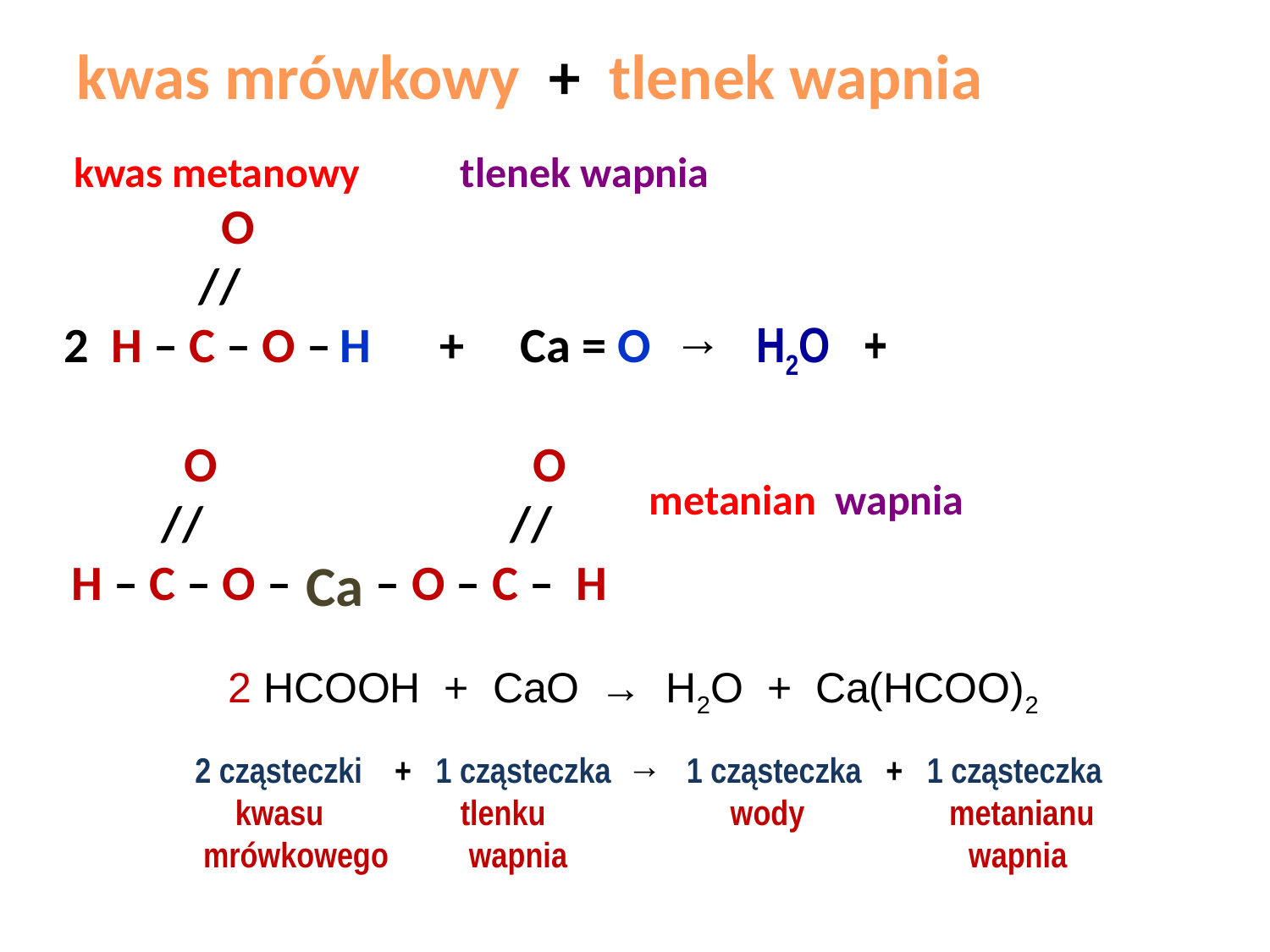

kwas mrówkowy  +  tlenek wapnia
kwas metanowy
tlenek wapnia
              O
            //
2  H – C – O –
H
+
  Ca = O  →   H2O   +
          O
        //
H – C – O –
              O
            //
– O – C –  H
metanian  wapnia

Ca
2 HCOOH  +  CaO   →  H2O  +  Ca(HCOO)2
2 cząsteczki    +   1 cząsteczka  →   1 cząsteczka   +   1 cząsteczka
     kwasu                 tlenku                       wody                  metanianu
 mrówkowego          wapnia                                                  wapnia